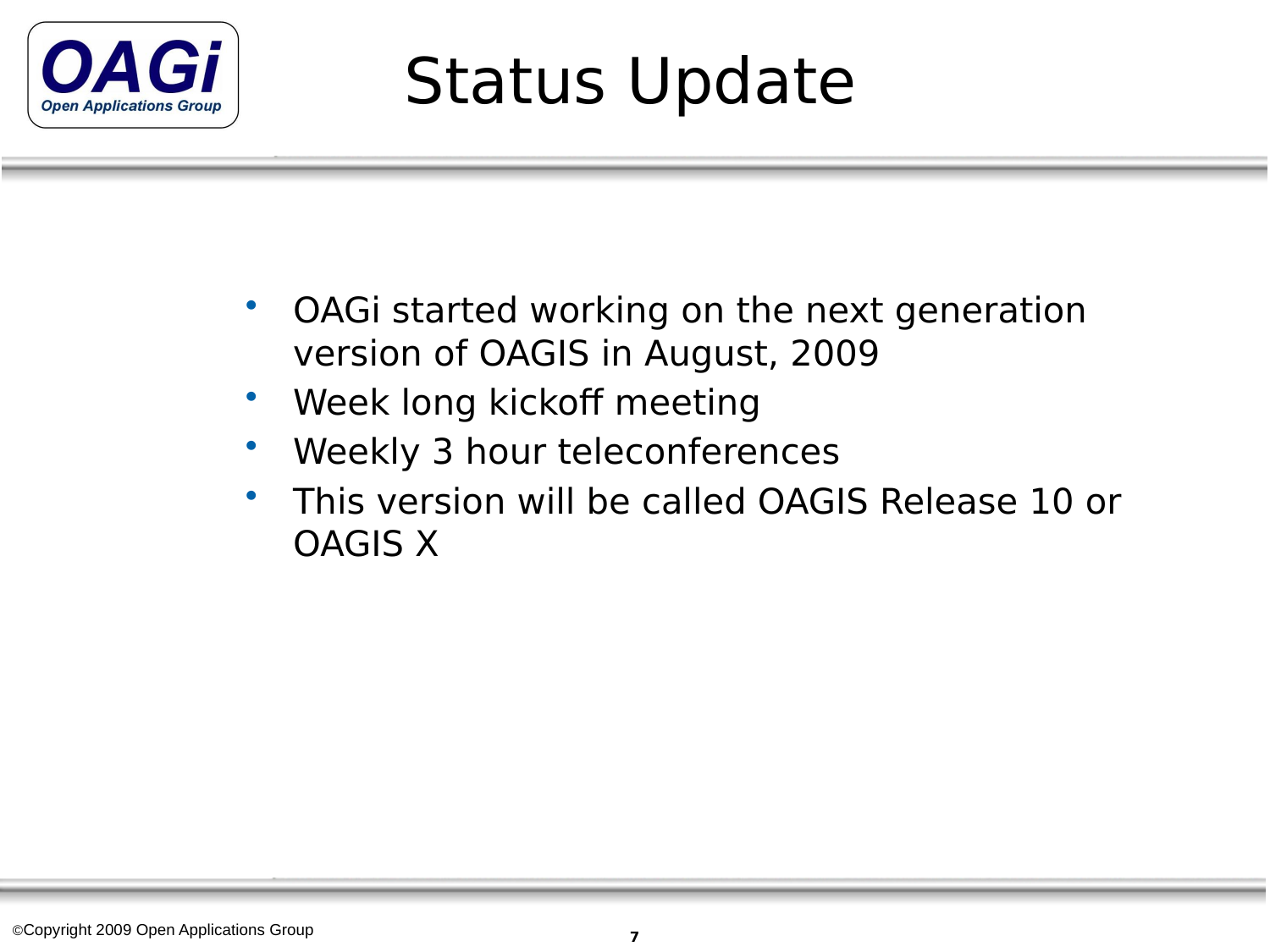

# Status Update
OAGi started working on the next generation version of OAGIS in August, 2009
Week long kickoff meeting
Weekly 3 hour teleconferences
This version will be called OAGIS Release 10 or OAGIS X